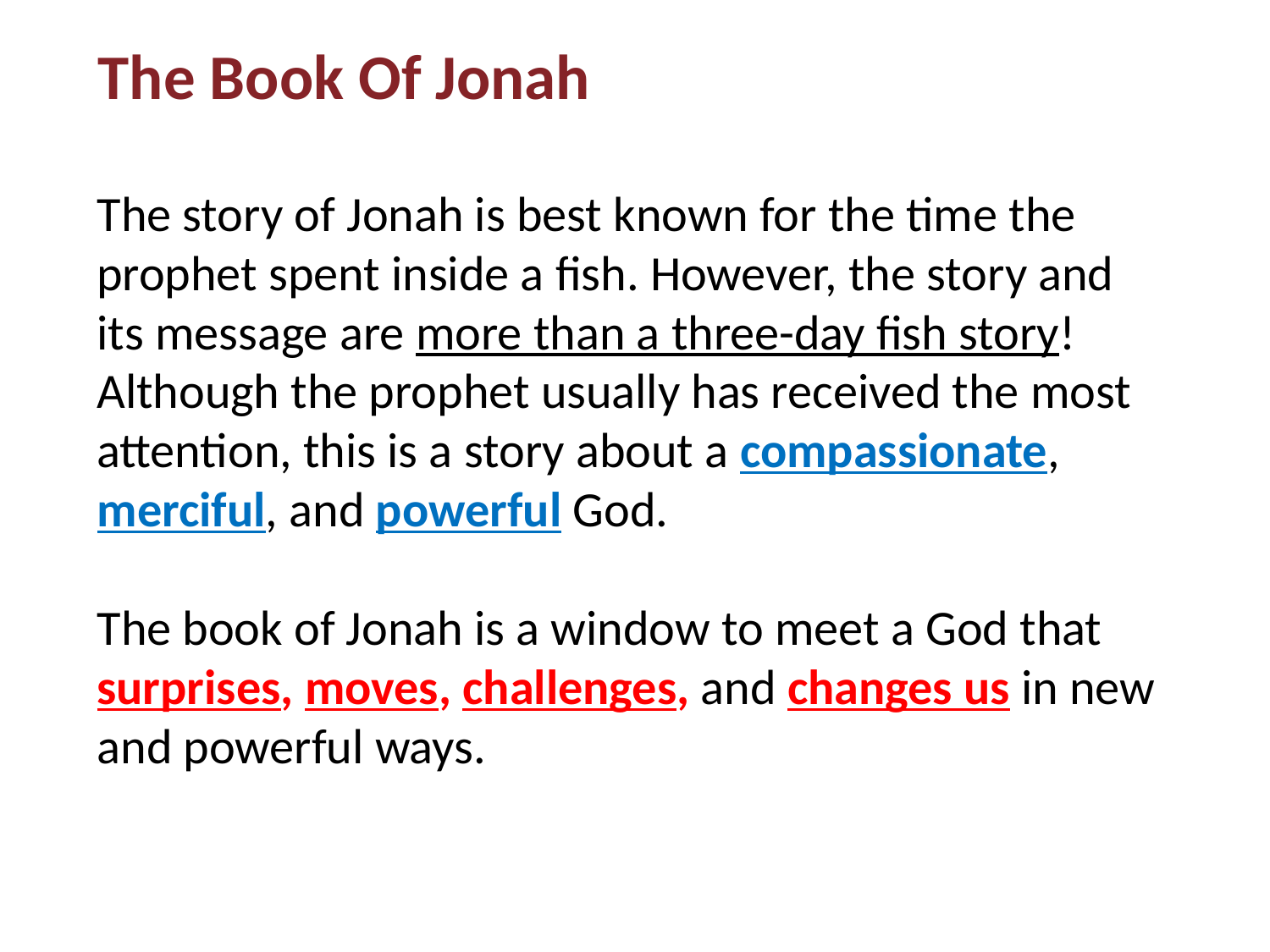

The Book Of Jonah
The story of Jonah is best known for the time the prophet spent inside a fish. However, the story and its message are more than a three-day fish story! Although the prophet usually has received the most attention, this is a story about a compassionate, merciful, and powerful God.

The book of Jonah is a window to meet a God that surprises, moves, challenges, and changes us in new and powerful ways.